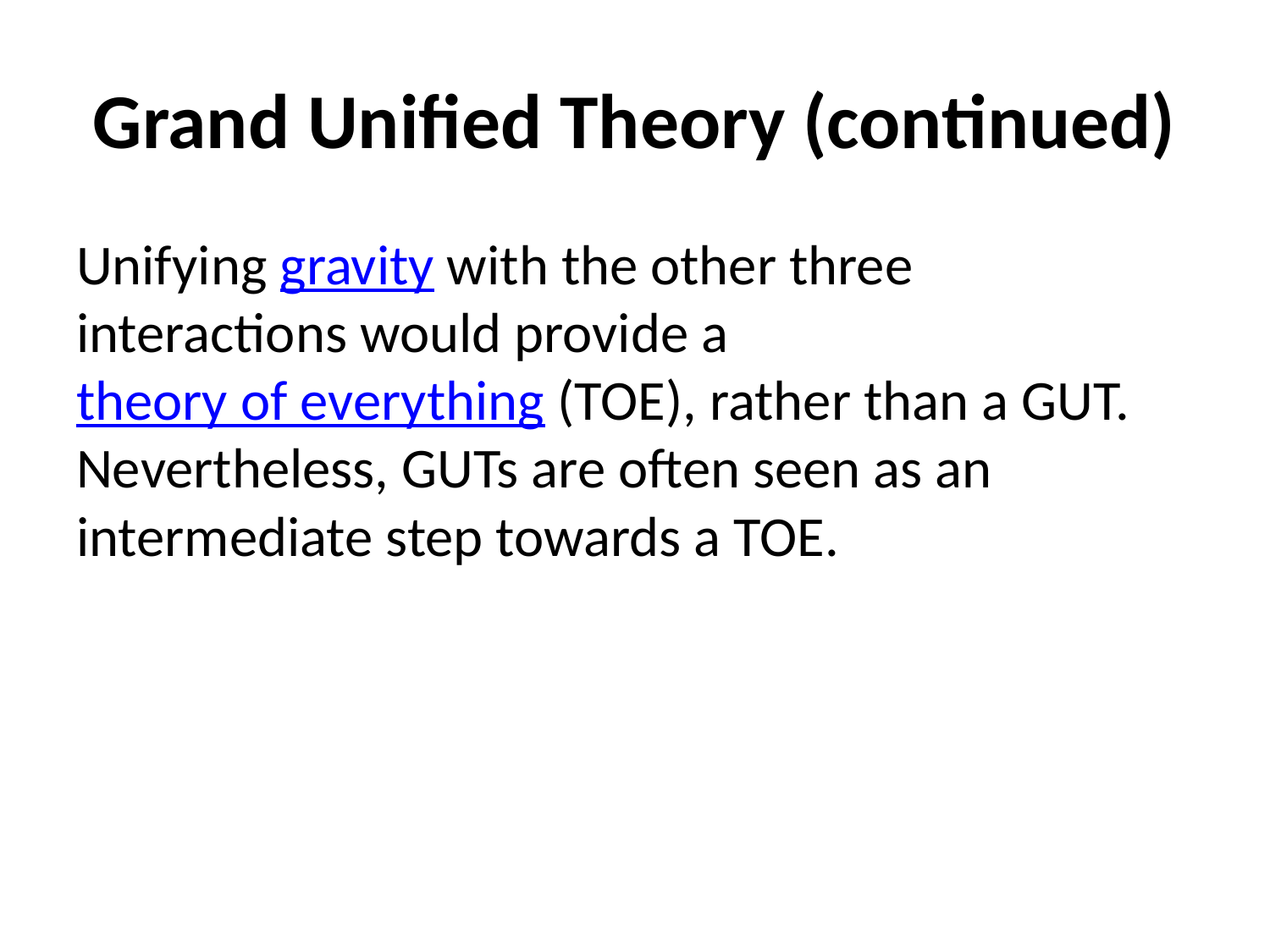

# Grand Unified Theory (continued)
Unifying gravity with the other three interactions would provide a theory of everything (TOE), rather than a GUT. Nevertheless, GUTs are often seen as an intermediate step towards a TOE.